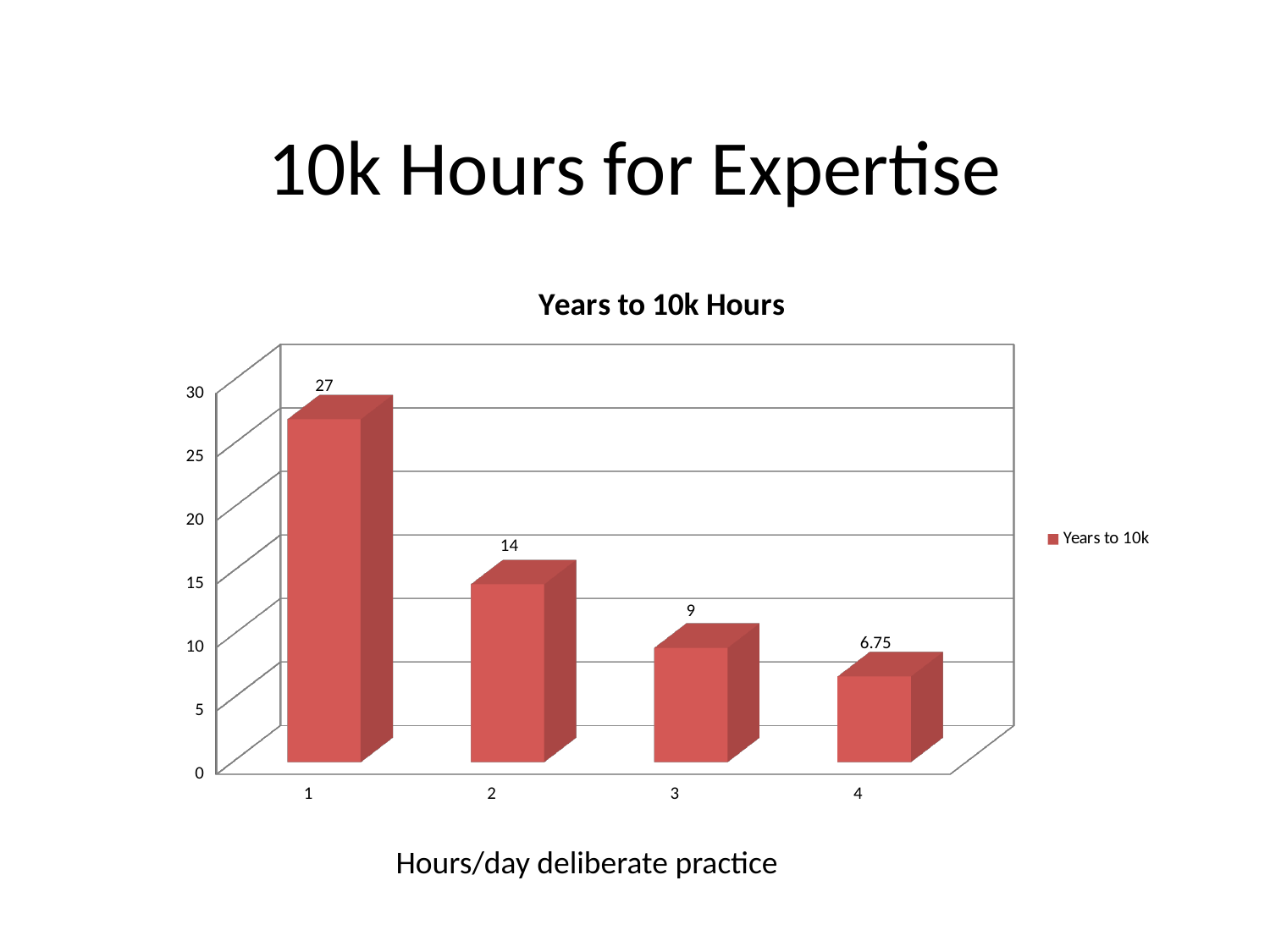

# 10k Hours for Expertise

[unsupported chart]

Hours/day deliberate practice